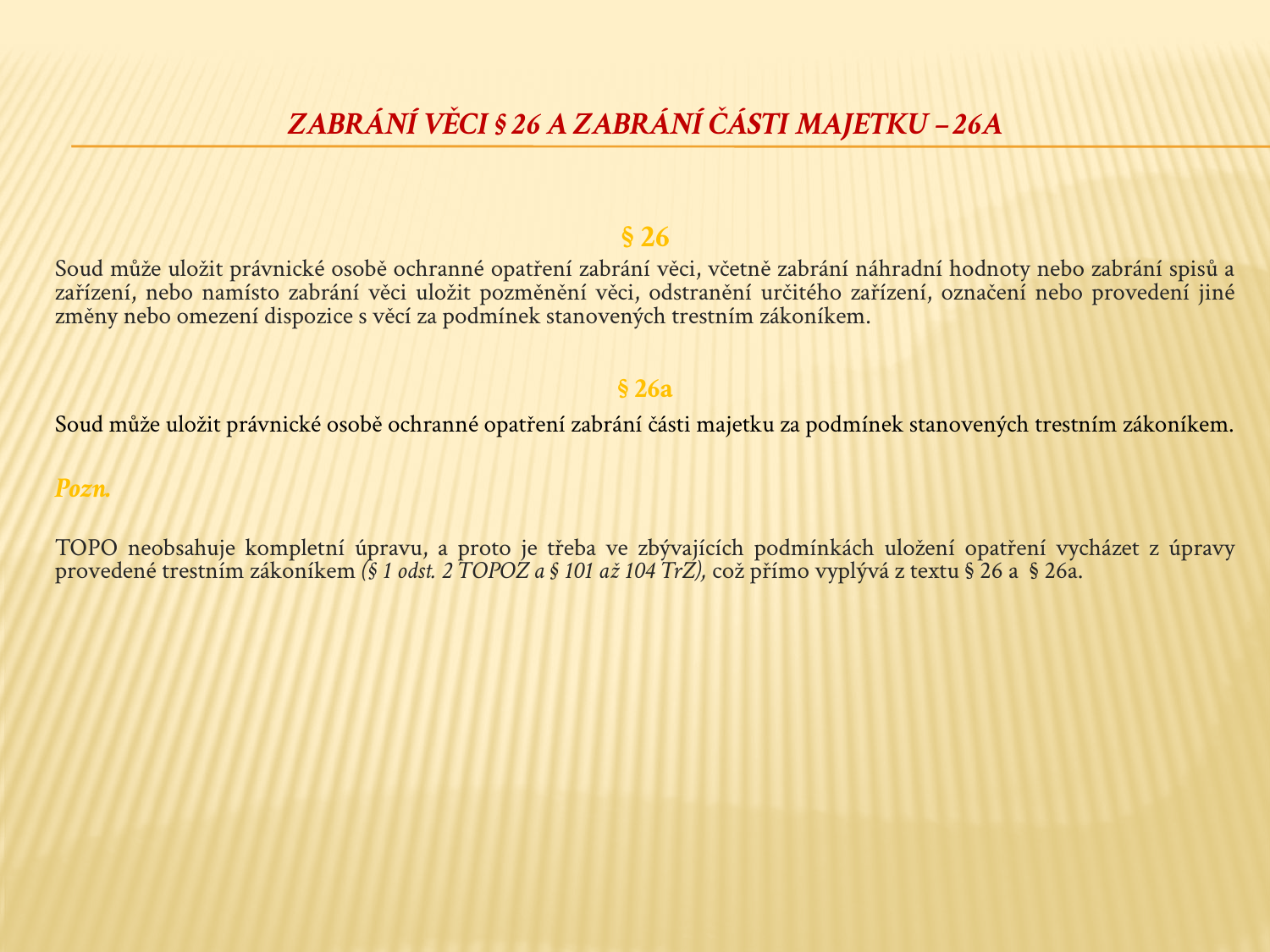

# Zabrání věci § 26 a zabrání části majetku – 26a
§ 26
Soud může uložit právnické osobě ochranné opatření zabrání věci, včetně zabrání náhradní hodnoty nebo zabrání spisů a zařízení, nebo namísto zabrání věci uložit pozměnění věci, odstranění určitého zařízení, označení nebo provedení jiné změny nebo omezení dispozice s věcí za podmínek stanovených trestním zákoníkem.

§ 26a
Soud může uložit právnické osobě ochranné opatření zabrání části majetku za podmínek stanovených trestním zákoníkem.

Pozn.

TOPO neobsahuje kompletní úpravu, a proto je třeba ve zbývajících podmínkách uložení opatření vycházet z úpravy provedené trestním zákoníkem (§ 1 odst. 2 TOPOZ a § 101 až 104 TrZ), což přímo vyplývá z textu § 26 a  § 26a.